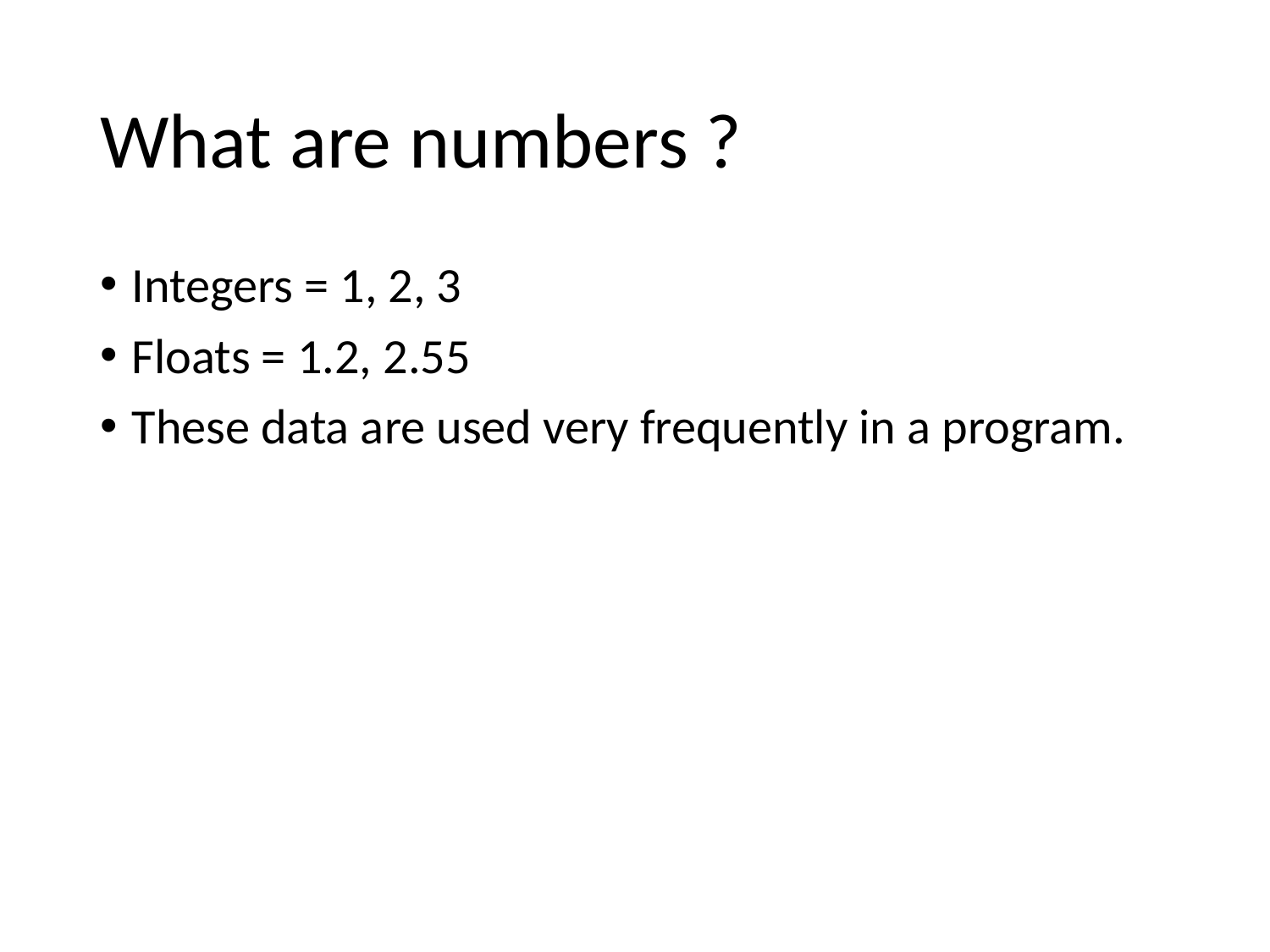

# What are numbers ?
Integers = 1, 2, 3
Floats = 1.2, 2.55
These data are used very frequently in a program.